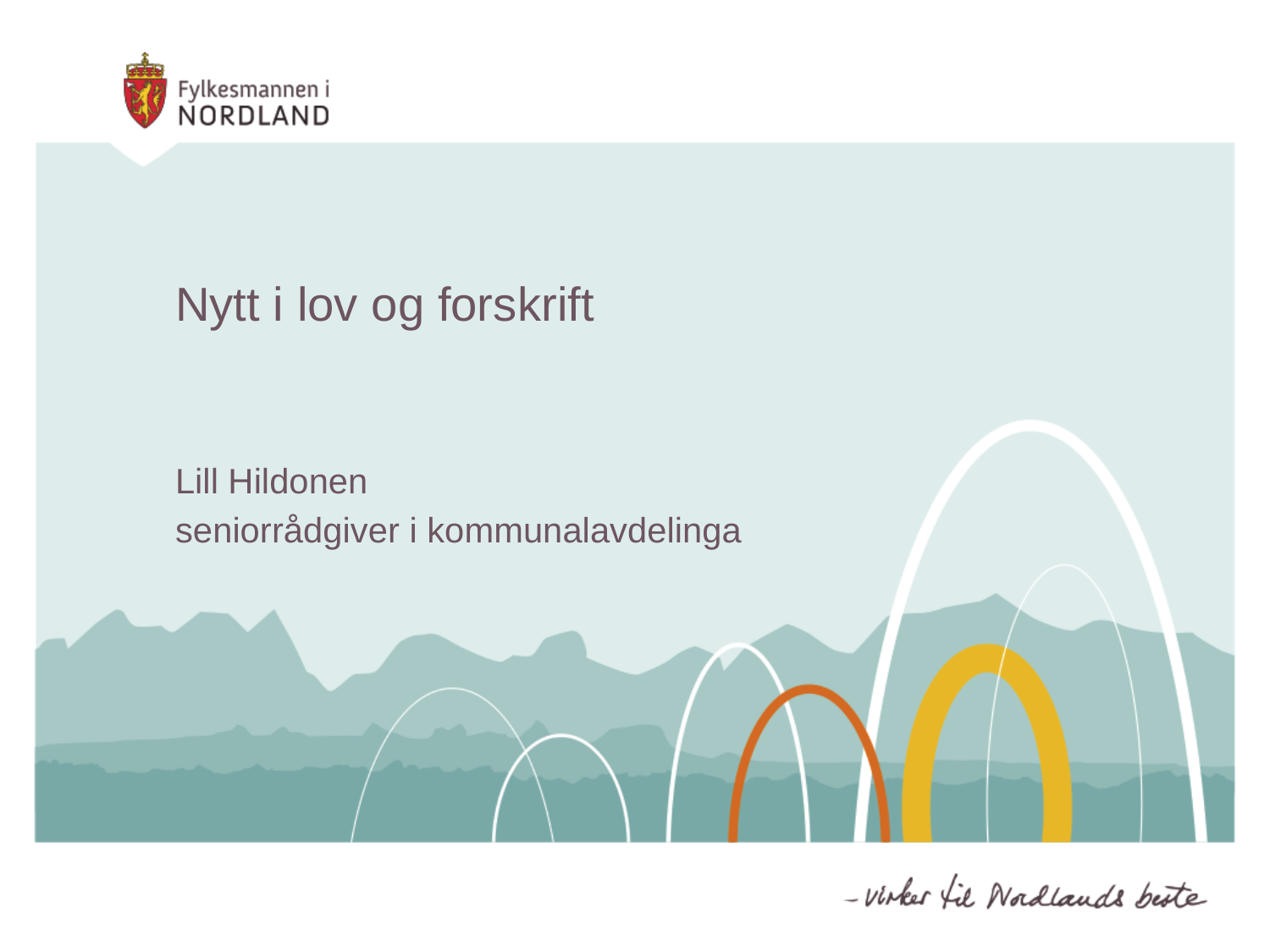

# Nytt i lov og forskrift
Lill Hildonen
seniorrådgiver i kommunalavdelinga